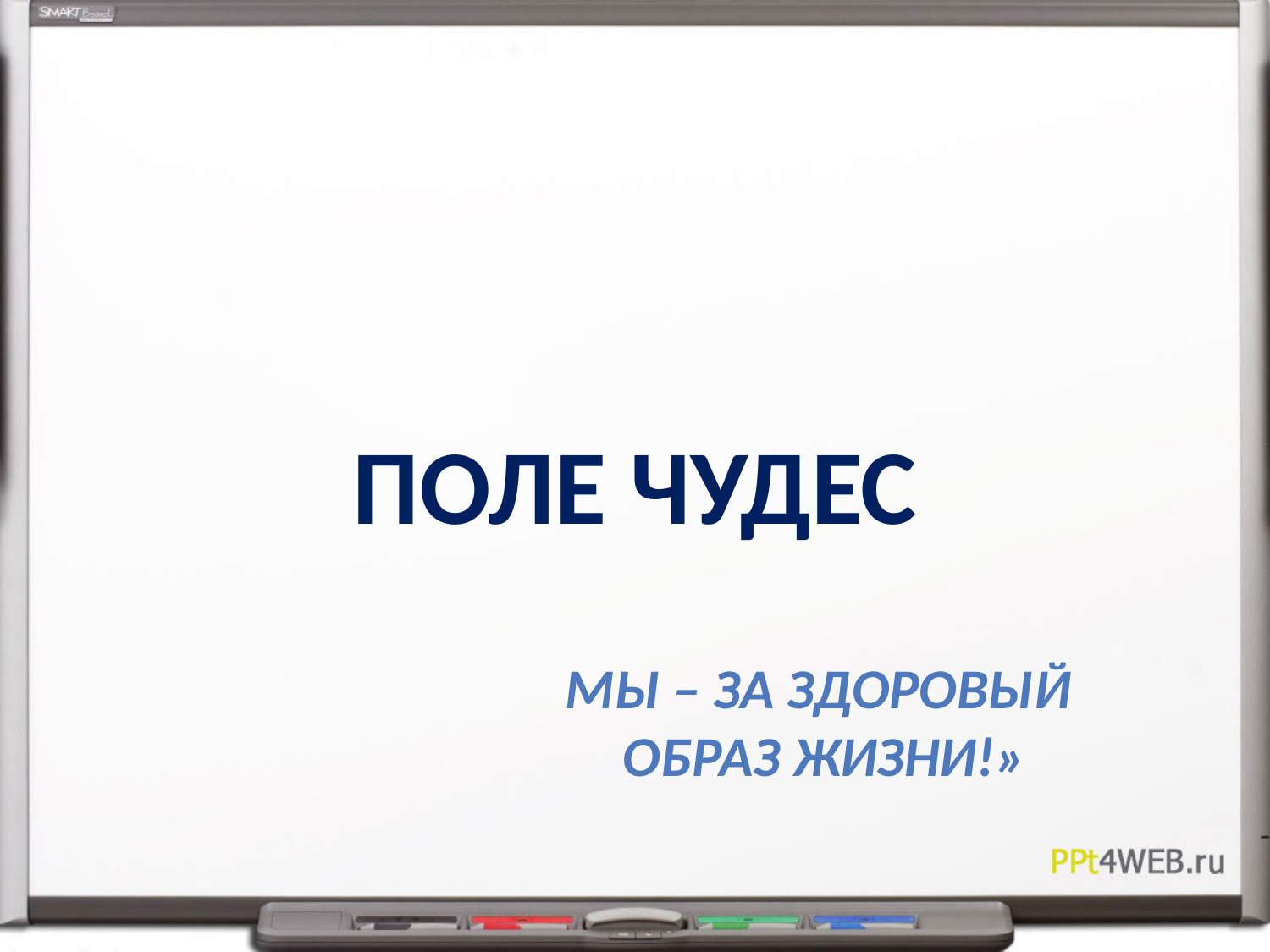

#
Поле чудес

Мы – за здоровый
 образ жизни!»